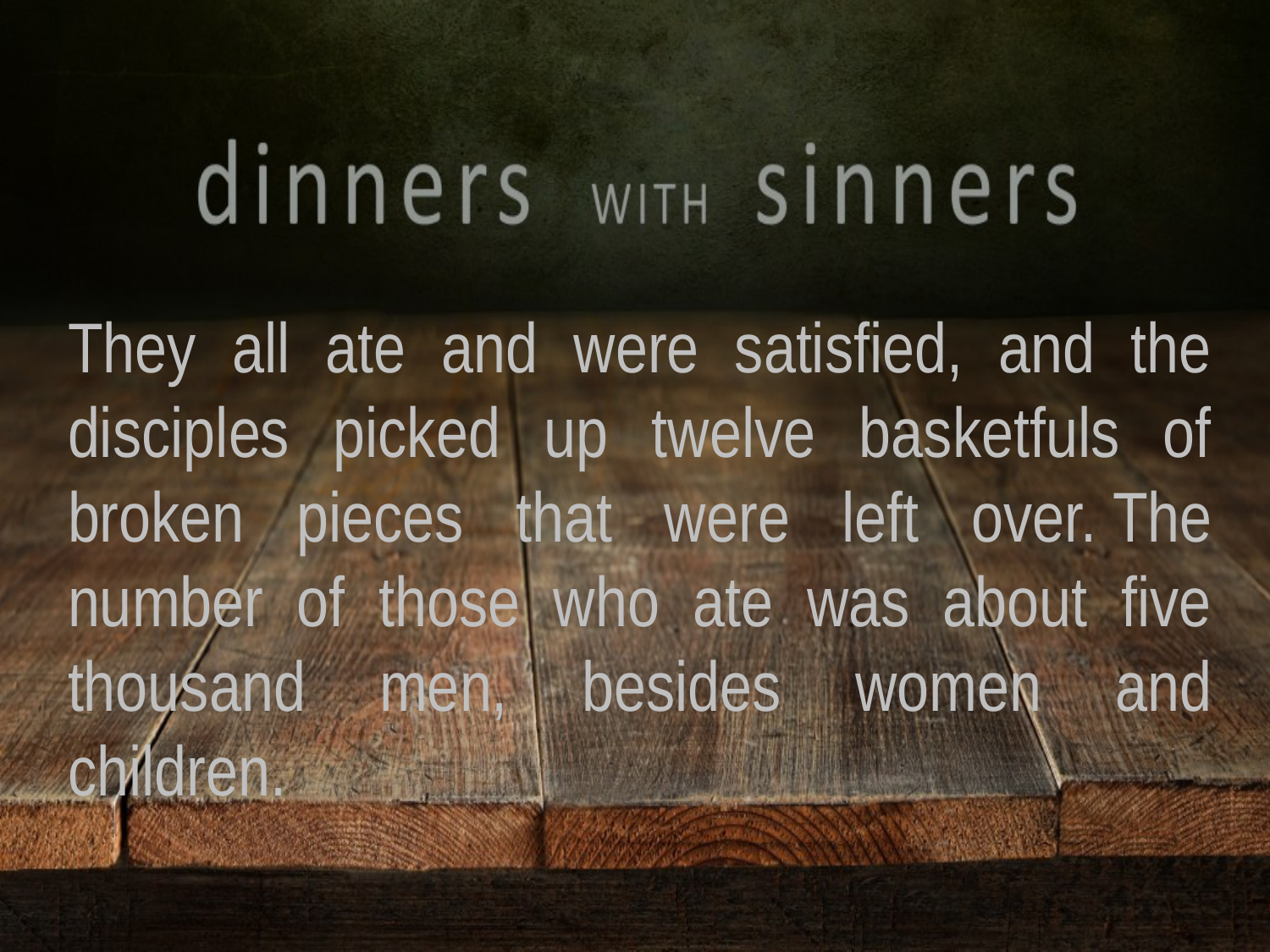

They all ate and were satisfied, and the disciples picked up twelve basketfuls of broken pieces that were left over. The number of those who ate was about five thousand men, besides women and children.